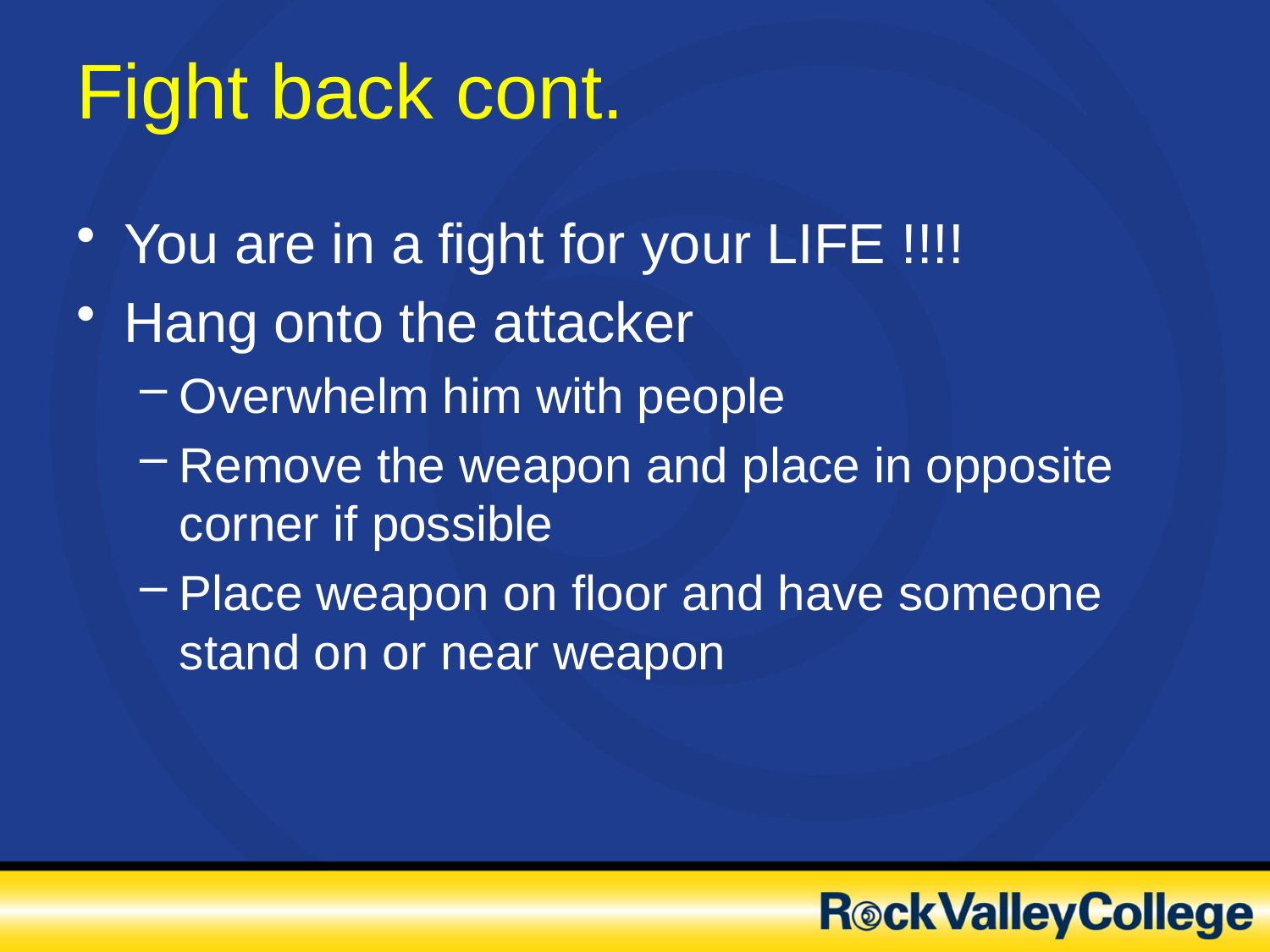

# Fight back cont.
You are in a fight for your LIFE !!!!
Hang onto the attacker
Overwhelm him with people
Remove the weapon and place in opposite corner if possible
Place weapon on floor and have someone stand on or near weapon